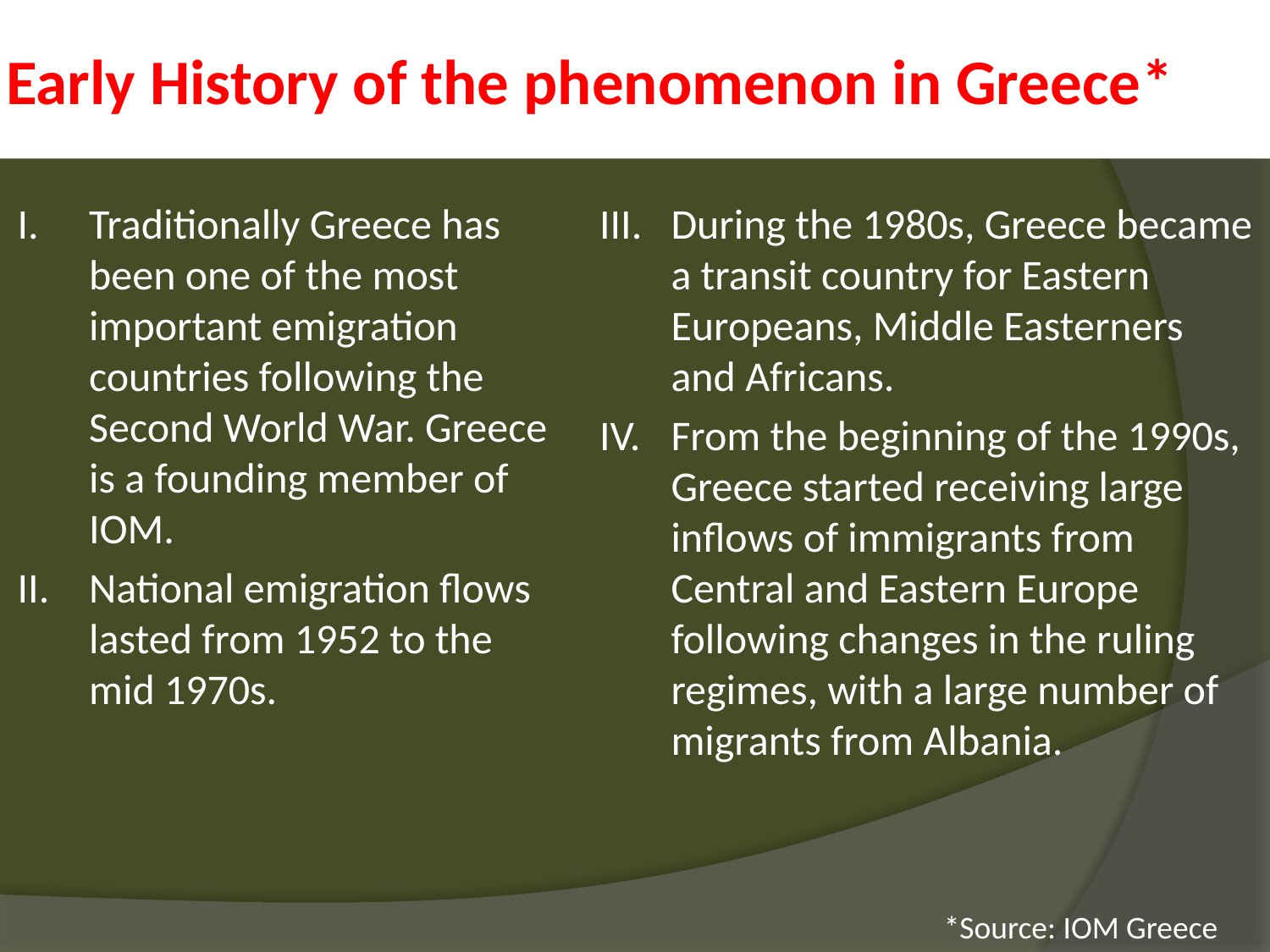

# Early History of the phenomenon in Greece*
Traditionally Greece has been one of the most important emigration countries following the Second World War. Greece is a founding member of IOM.
National emigration flows lasted from 1952 to the mid 1970s.

During the 1980s, Greece became a transit country for Eastern Europeans, Middle Easterners and Africans.
From the beginning of the 1990s, Greece started receiving large inflows of immigrants from Central and Eastern Europe following changes in the ruling regimes, with a large number of migrants from Albania.
*Source: IOM Greece